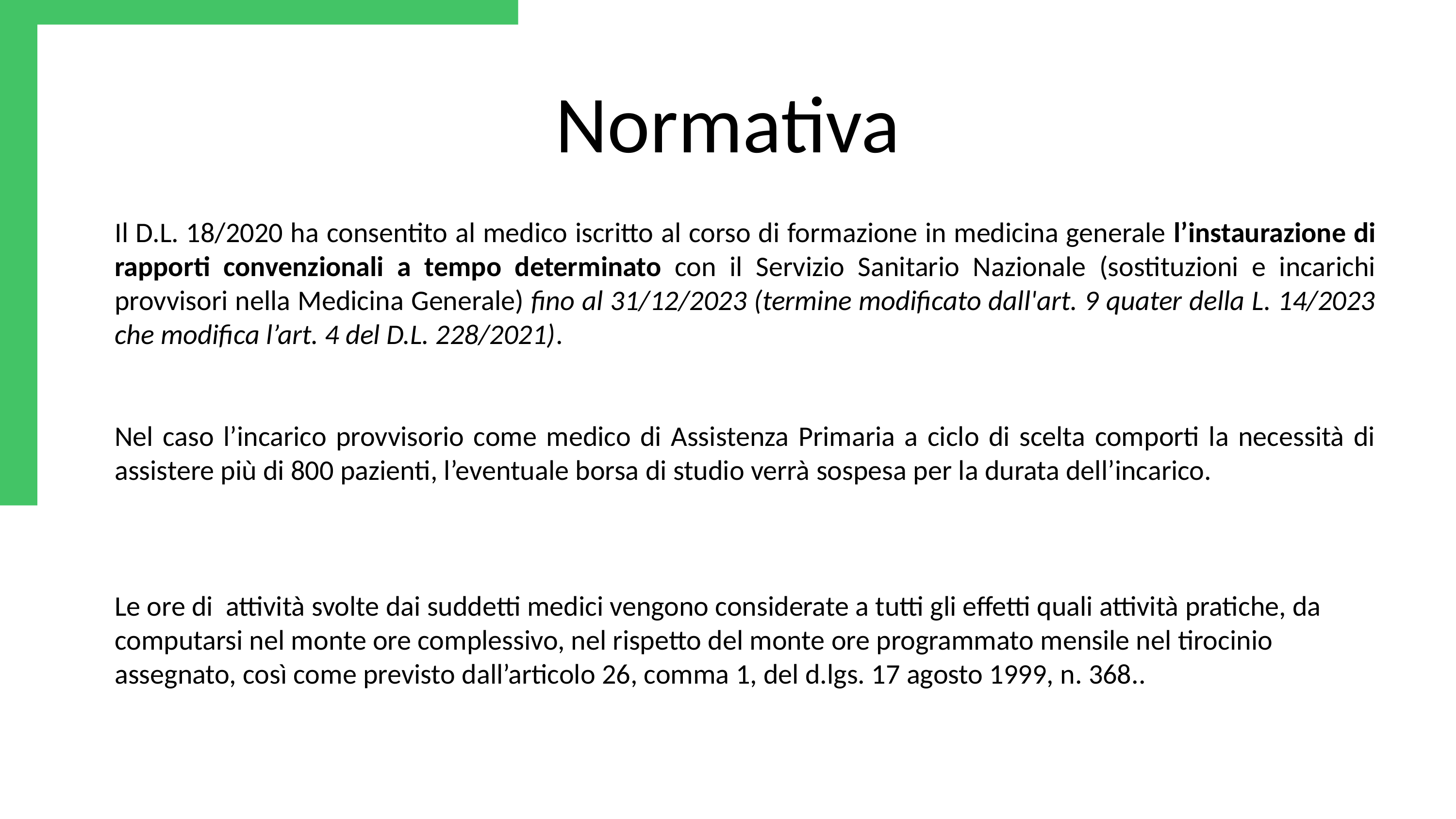

Normativa

Il D.L. 18/2020 ha consentito al medico iscritto al corso di formazione in medicina generale l’instaurazione di rapporti convenzionali a tempo determinato con il Servizio Sanitario Nazionale (sostituzioni e incarichi provvisori nella Medicina Generale) fino al 31/12/2023 (termine modificato dall'art. 9 quater della L. 14/2023 che modifica l’art. 4 del D.L. 228/2021).

Nel caso l’incarico provvisorio come medico di Assistenza Primaria a ciclo di scelta comporti la necessità di assistere più di 800 pazienti, l’eventuale borsa di studio verrà sospesa per la durata dell’incarico.

Le ore di  attività svolte dai suddetti medici vengono considerate a tutti gli effetti quali attività pratiche, da computarsi nel monte ore complessivo, nel rispetto del monte ore programmato mensile nel tirocinio assegnato, così come previsto dall’articolo 26, comma 1, del d.lgs. 17 agosto 1999, n. 368..